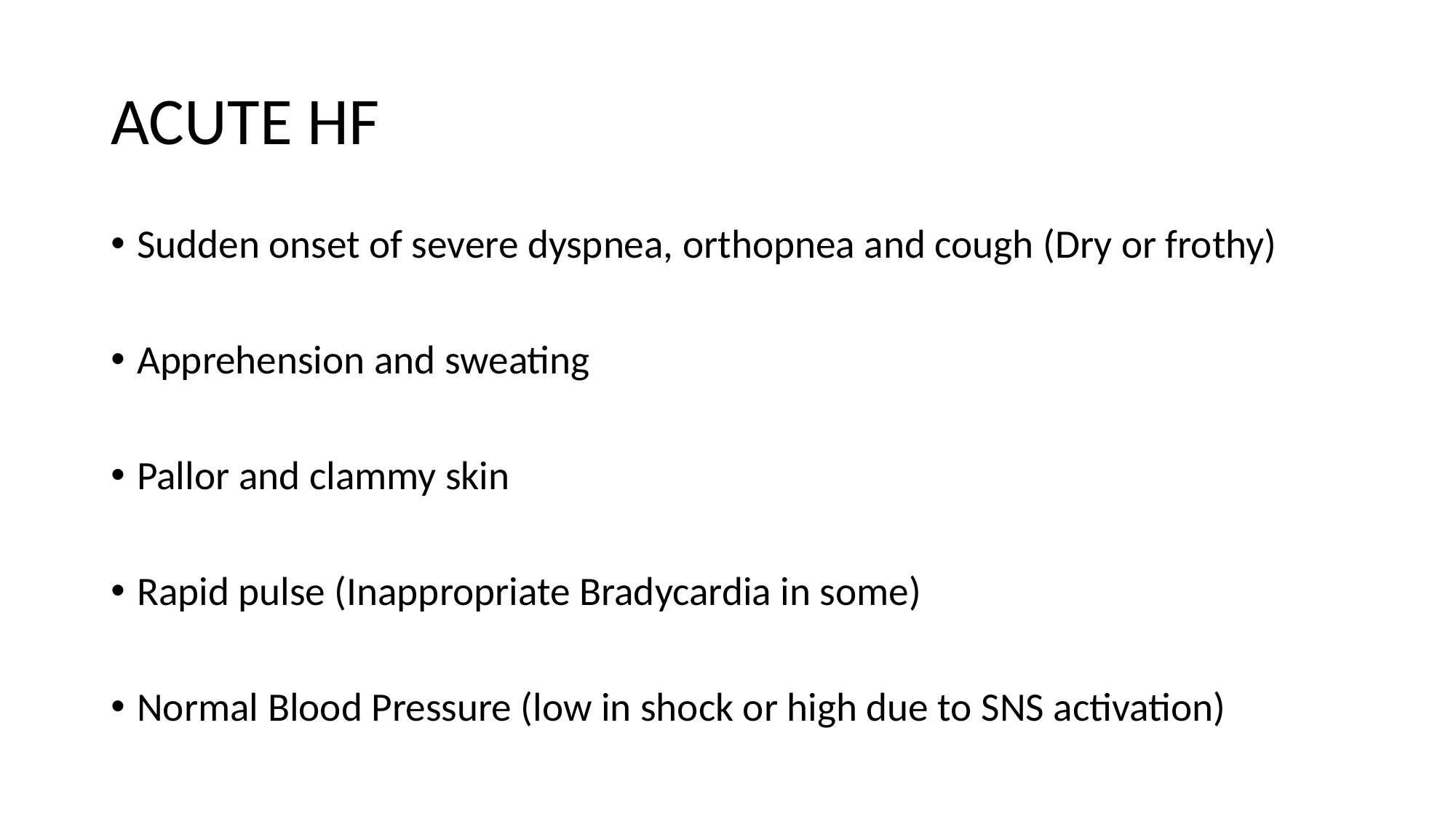

# ACUTE HF
Sudden onset of severe dyspnea, orthopnea and cough (Dry or frothy)

Apprehension and sweating

Pallor and clammy skin

Rapid pulse (Inappropriate Bradycardia in some)

Normal Blood Pressure (low in shock or high due to SNS activation)